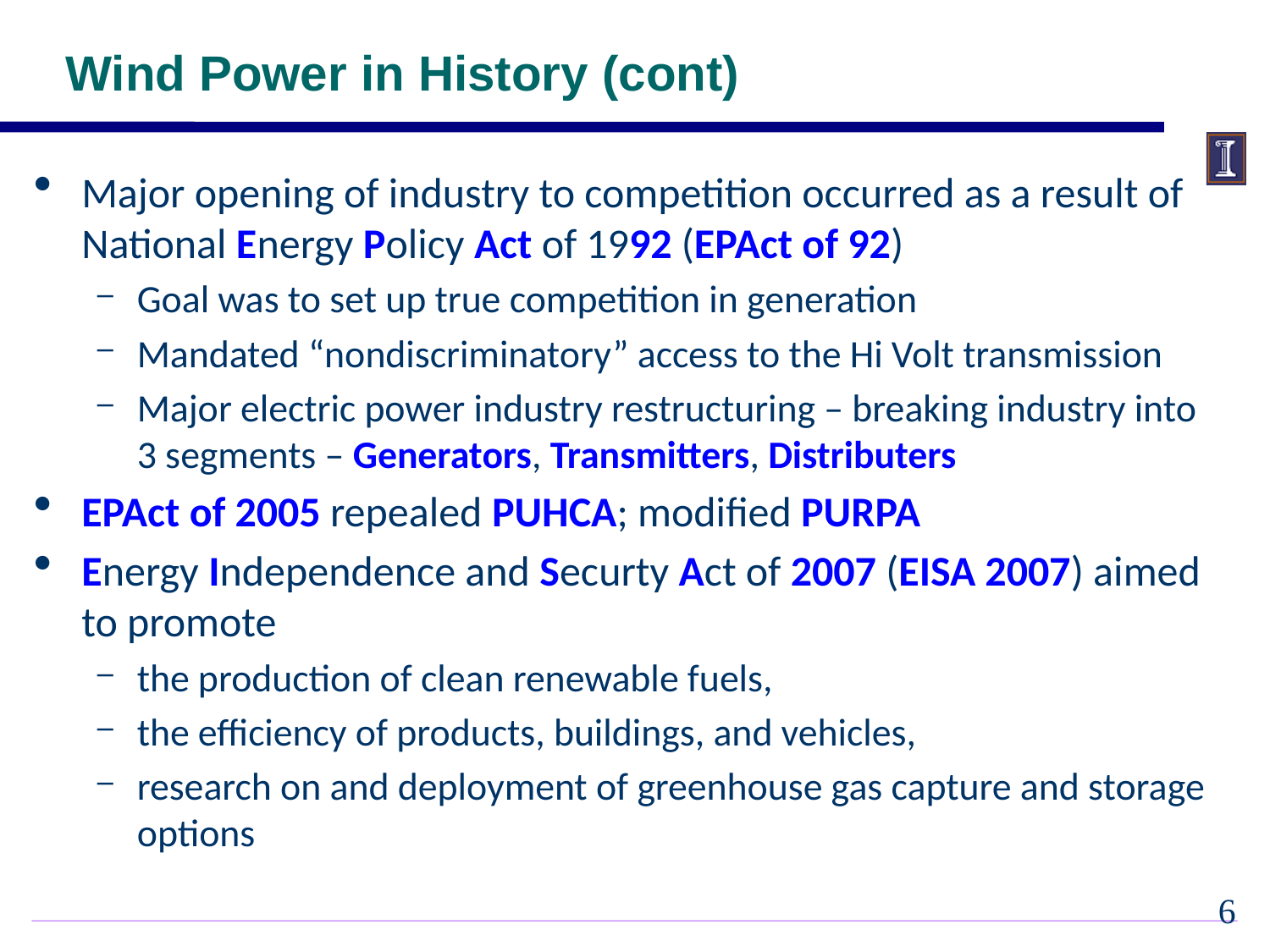

Wind Power in History (cont)
Major opening of industry to competition occurred as a result of National Energy Policy Act of 1992 (EPAct of 92)
Goal was to set up true competition in generation
Mandated “nondiscriminatory” access to the Hi Volt transmission
Major electric power industry restructuring – breaking industry into 3 segments – Generators, Transmitters, Distributers
EPAct of 2005 repealed PUHCA; modified PURPA
Energy Independence and Securty Act of 2007 (EISA 2007) aimed to promote
the production of clean renewable fuels,
the efficiency of products, buildings, and vehicles,
research on and deployment of greenhouse gas capture and storage options

6